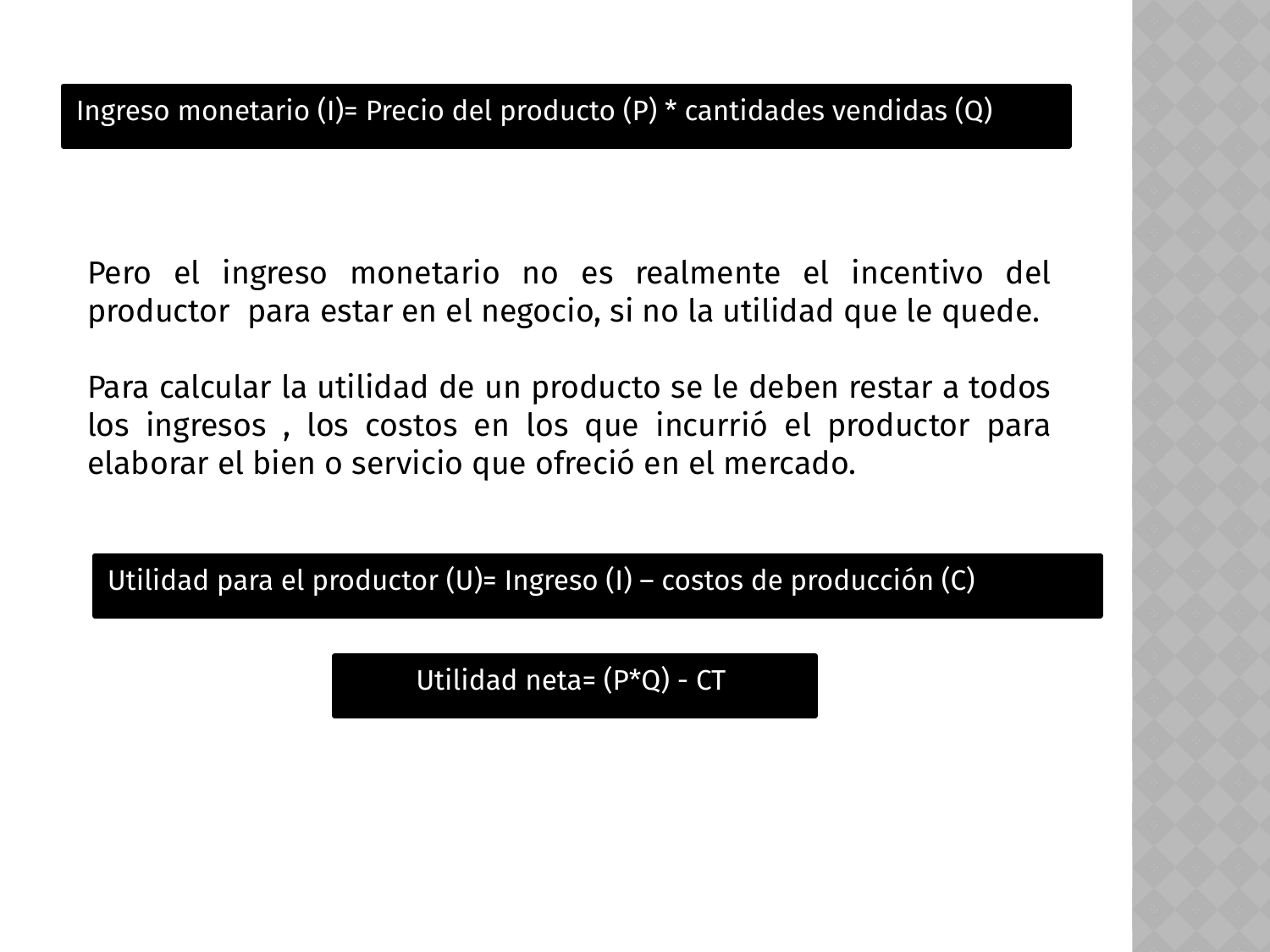

Ingreso monetario (I)= Precio del producto (P) * cantidades vendidas (Q)

Pero el ingreso monetario no es realmente el incentivo del productor  para estar en el negocio, si no la utilidad que le quede.

Para calcular la utilidad de un producto se le deben restar a todos los ingresos , los costos en los que incurrió el productor para elaborar el bien o servicio que ofreció en el mercado.
Utilidad para el productor (U)= Ingreso (I) – costos de producción (C)

Utilidad neta= (P*Q) - CT